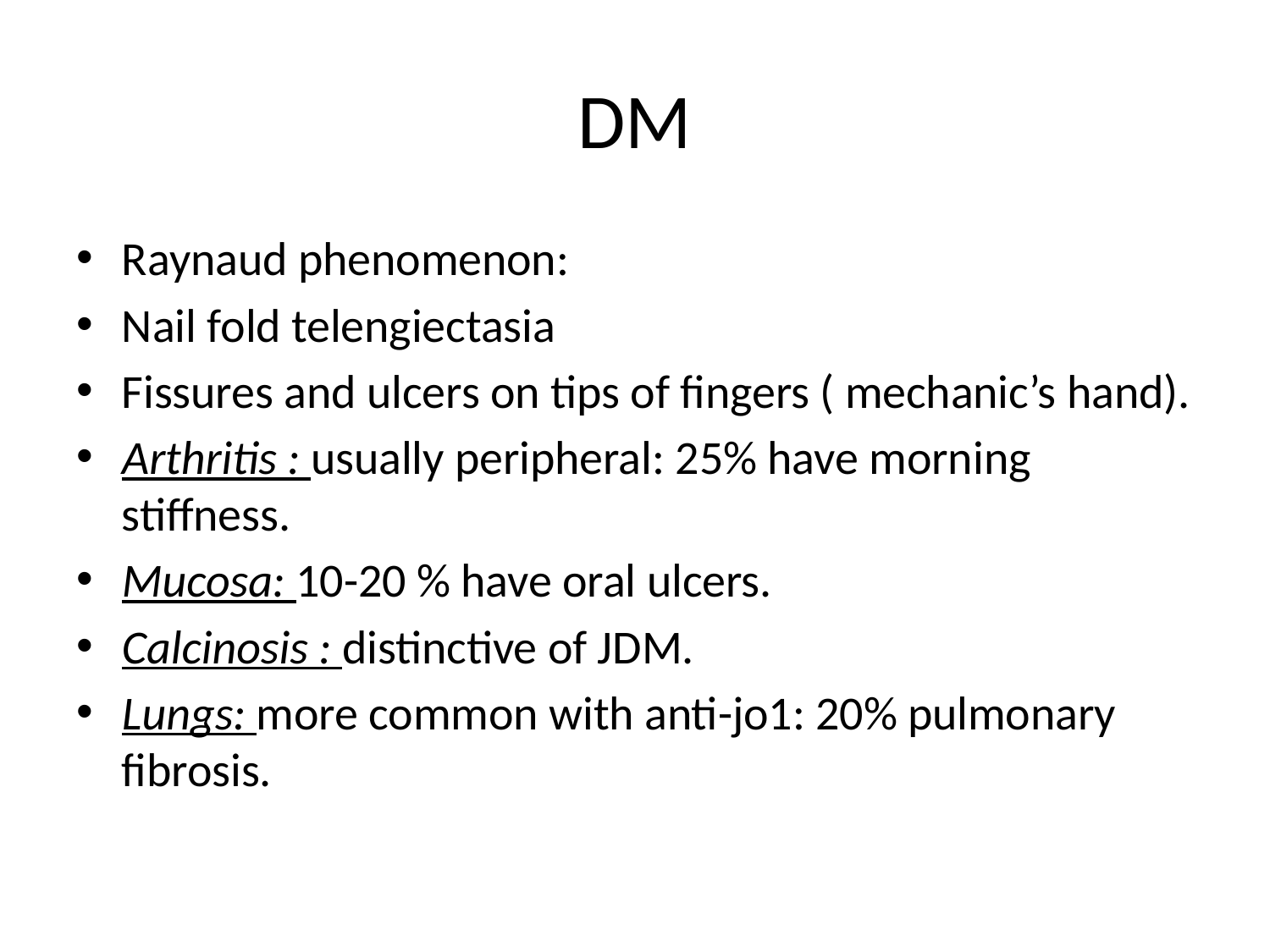

# DM
Raynaud phenomenon:
Nail fold telengiectasia
Fissures and ulcers on tips of fingers ( mechanic’s hand).
Arthritis : usually peripheral: 25% have morning stiffness.
Mucosa: 10-20 % have oral ulcers.
Calcinosis : distinctive of JDM.
Lungs: more common with anti-jo1: 20% pulmonary fibrosis.